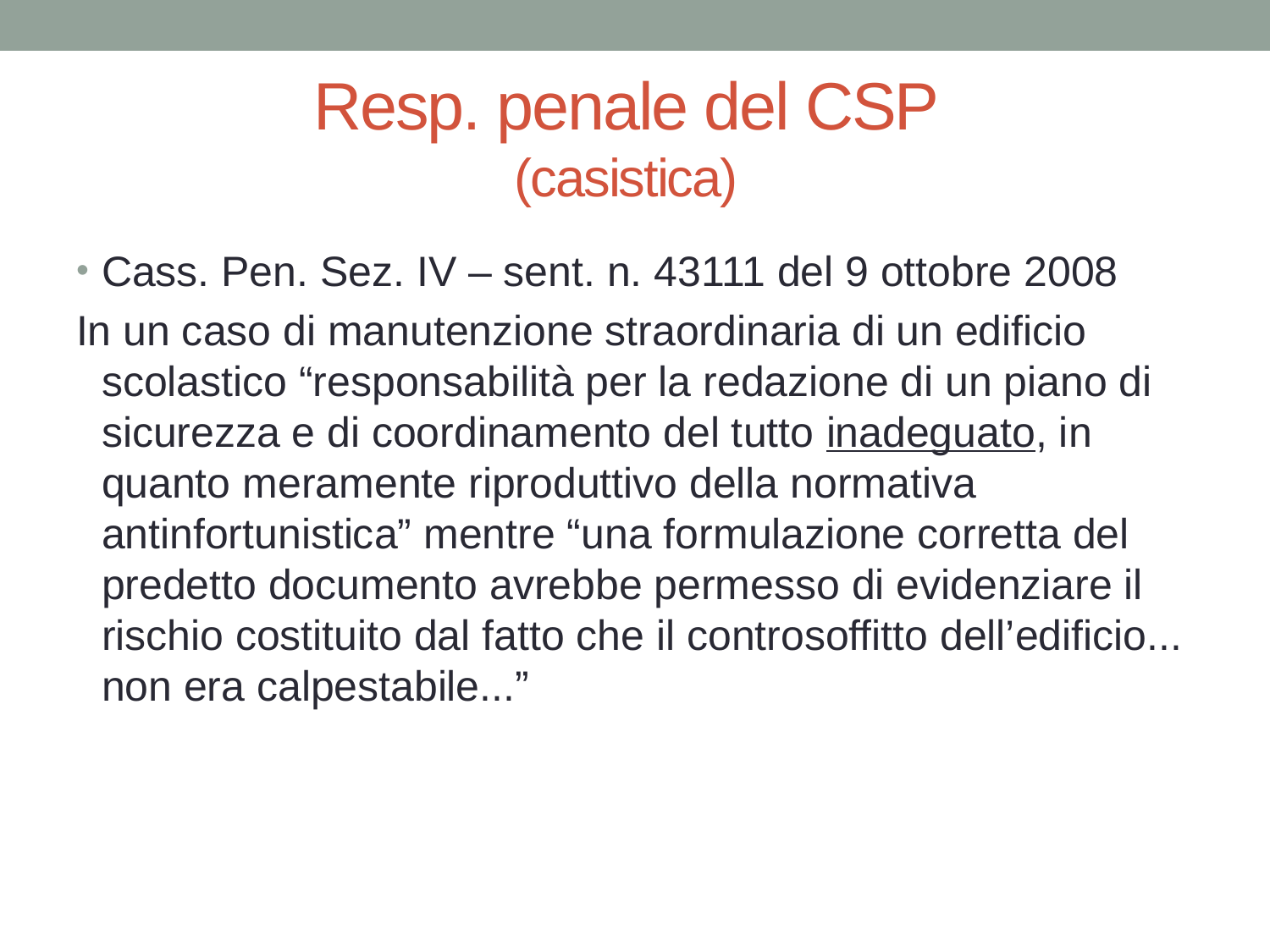

# Resp. penale del CSP (casistica)
Cass. Pen. Sez. IV – sent. n. 43111 del 9 ottobre 2008
In un caso di manutenzione straordinaria di un edificio scolastico “responsabilità per la redazione di un piano di sicurezza e di coordinamento del tutto inadeguato, in quanto meramente riproduttivo della normativa antinfortunistica” mentre “una formulazione corretta del predetto documento avrebbe permesso di evidenziare il rischio costituito dal fatto che il controsoffitto dell’edificio... non era calpestabile...”